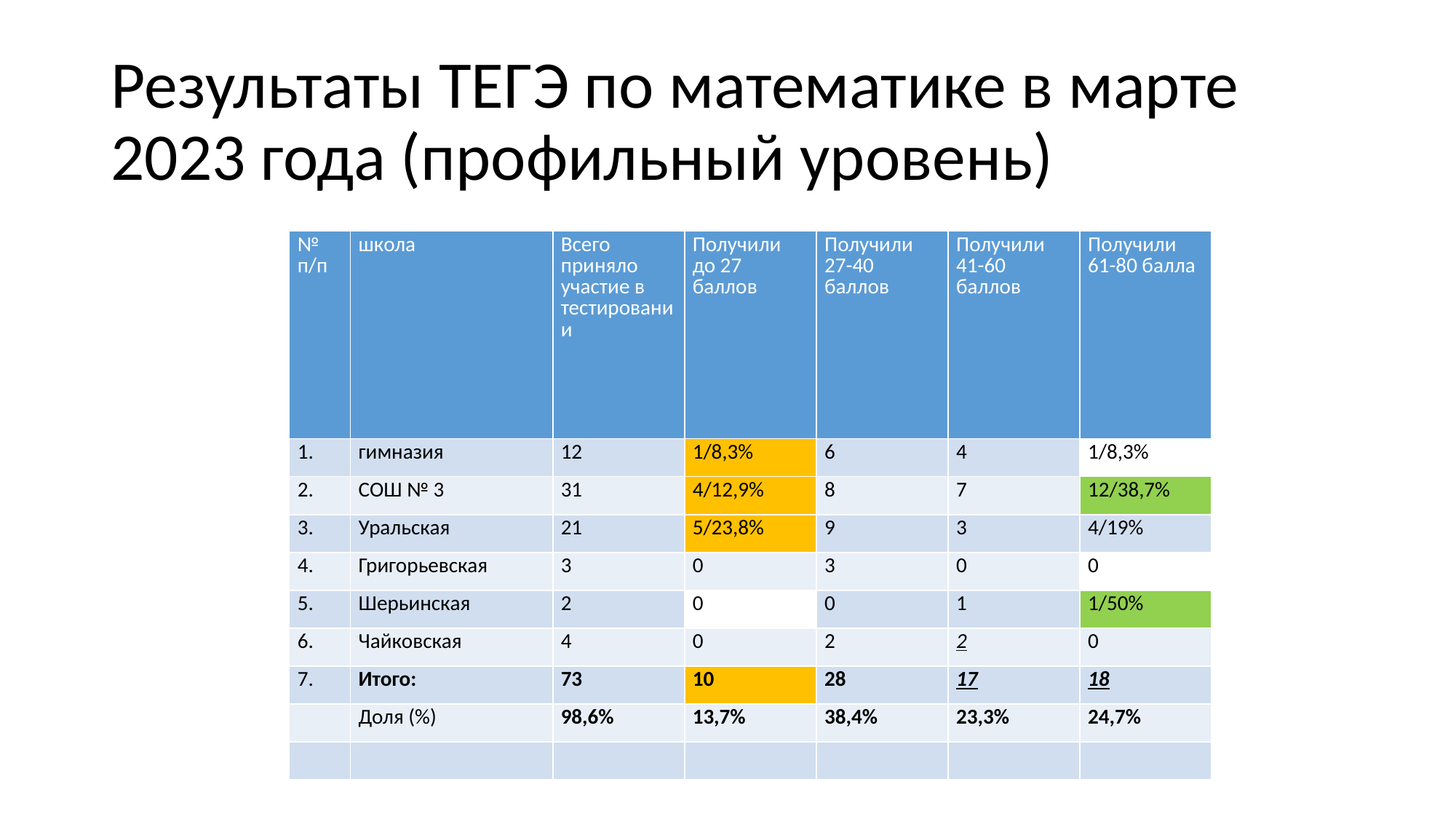

# Результаты ТЕГЭ по математике в марте 2023 года (профильный уровень)
| № п/п | школа | Всего приняло участие в тестировании | Получили до 27 баллов | Получили 27-40 баллов | Получили 41-60 баллов | Получили 61-80 балла |
| --- | --- | --- | --- | --- | --- | --- |
| 1. | гимназия | 12 | 1/8,3% | 6 | 4 | 1/8,3% |
| 2. | СОШ № 3 | 31 | 4/12,9% | 8 | 7 | 12/38,7% |
| 3. | Уральская | 21 | 5/23,8% | 9 | 3 | 4/19% |
| 4. | Григорьевская | 3 | 0 | 3 | 0 | 0 |
| 5. | Шерьинская | 2 | 0 | 0 | 1 | 1/50% |
| 6. | Чайковская | 4 | 0 | 2 | 2 | 0 |
| 7. | Итого: | 73 | 10 | 28 | 17 | 18 |
|  | Доля (%) | 98,6% | 13,7% | 38,4% | 23,3% | 24,7% |
|  |  |  |  |  |  |  |